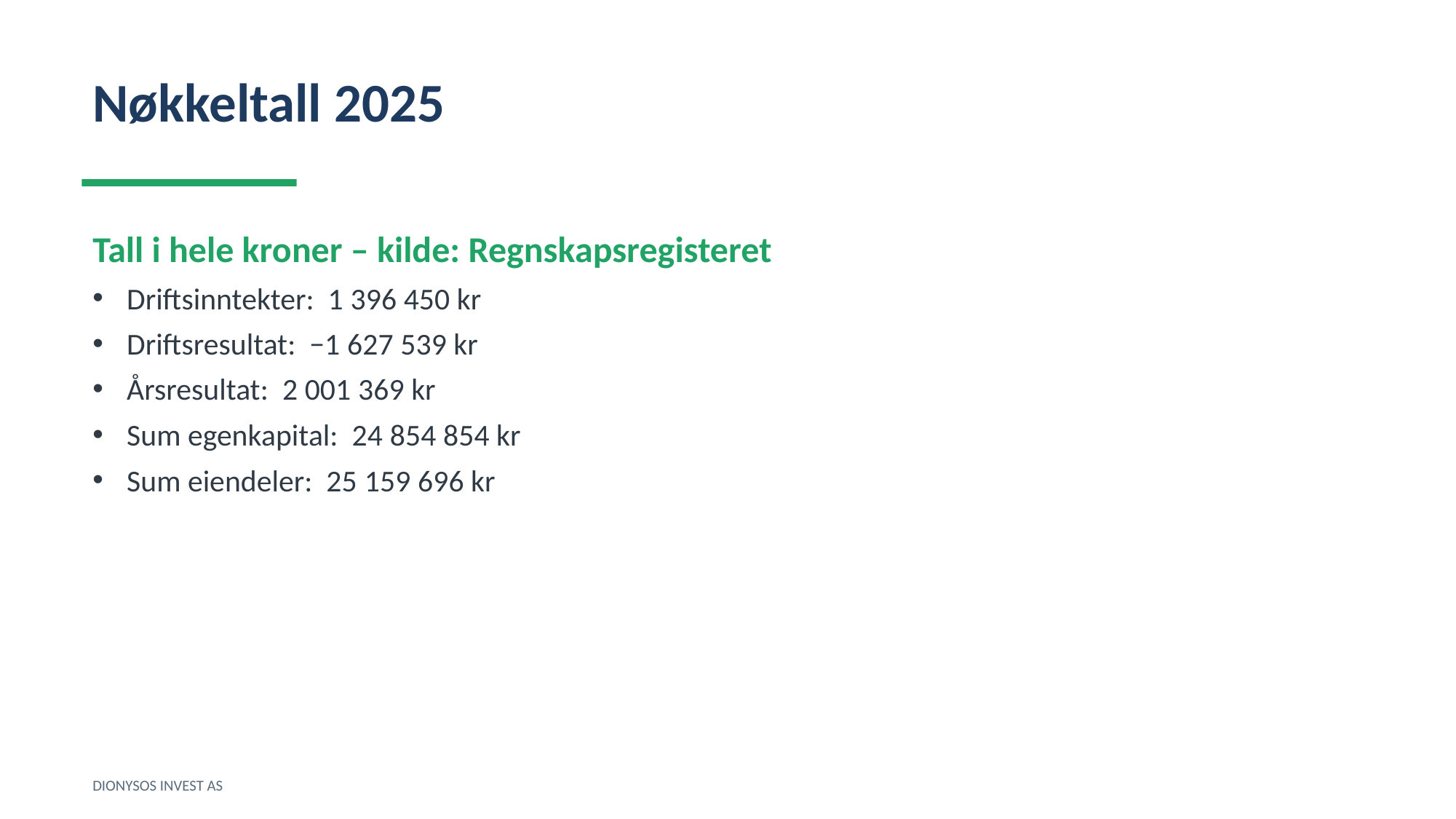

Nøkkeltall 2025

Tall i hele kroner – kilde: Regnskapsregisteret
Driftsinntekter:  1 396 450 kr
Driftsresultat:  −1 627 539 kr
Årsresultat:  2 001 369 kr
Sum egenkapital:  24 854 854 kr
Sum eiendeler:  25 159 696 kr
DIONYSOS INVEST AS